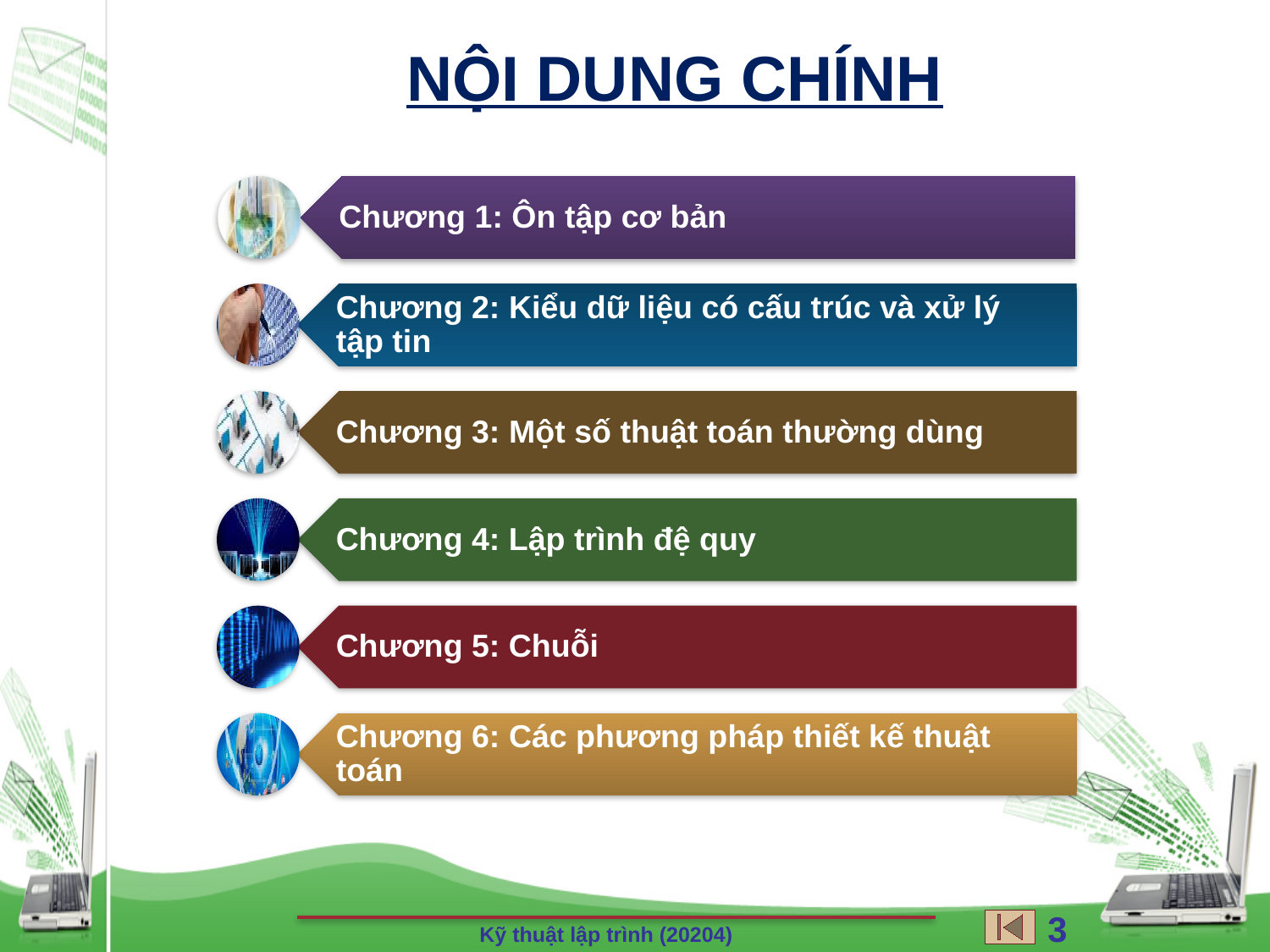

NỘI DUNG CHÍNH
Chương 1: Ôn tập cơ bản
Chương 2: Kiểu dữ liệu có cấu trúc và xử lý tập tin
Chương 3: Một số thuật toán thường dùng
Chương 4: Lập trình đệ quy
Chương 5: Chuỗi
Chương 6: Các phương pháp thiết kế thuật toán
3
Kỹ thuật lập trình (20204)